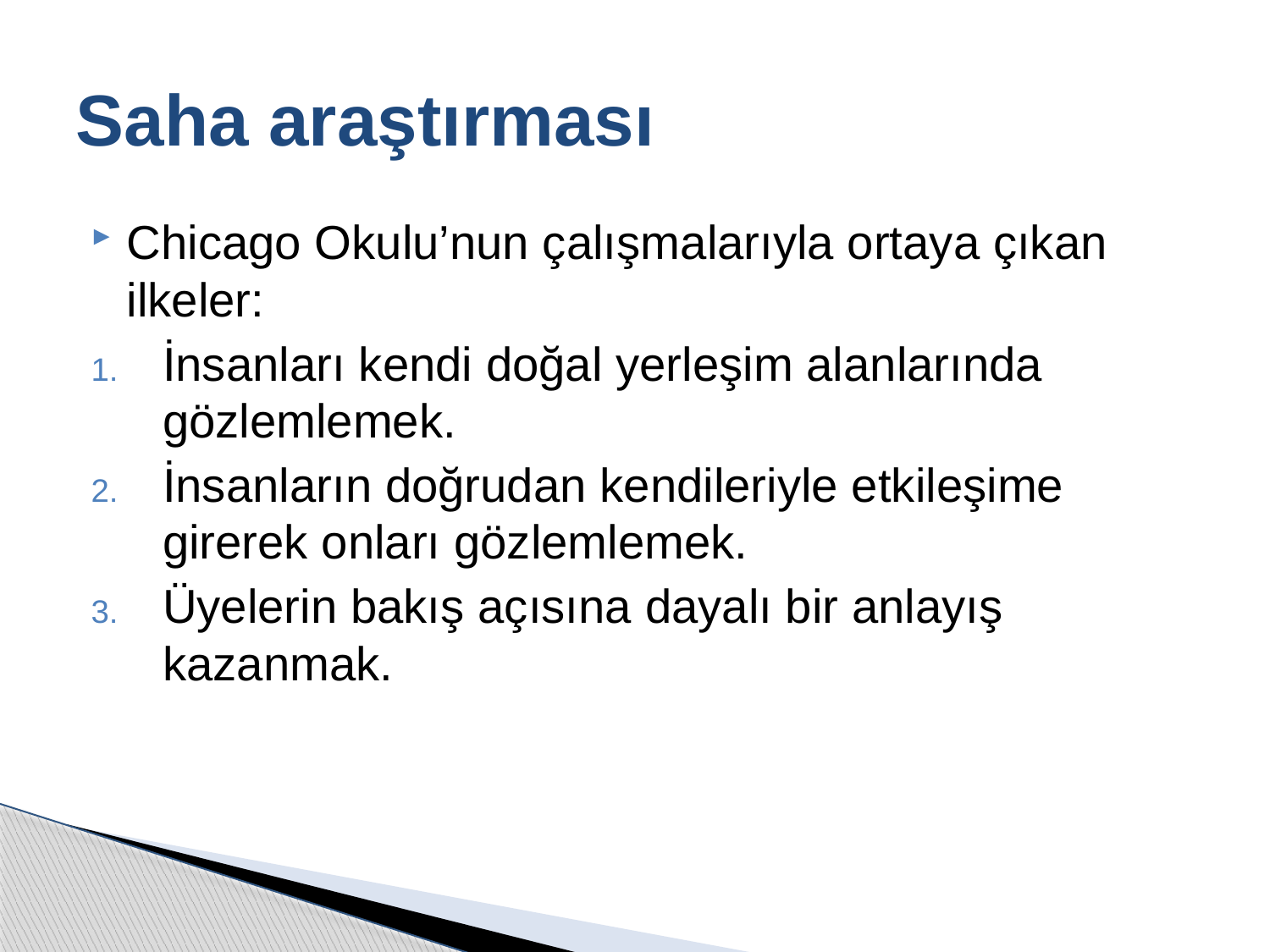

# Saha araştırması
Chicago Okulu’nun çalışmalarıyla ortaya çıkan ilkeler:
İnsanları kendi doğal yerleşim alanlarında gözlemlemek.
İnsanların doğrudan kendileriyle etkileşime girerek onları gözlemlemek.
Üyelerin bakış açısına dayalı bir anlayış kazanmak.